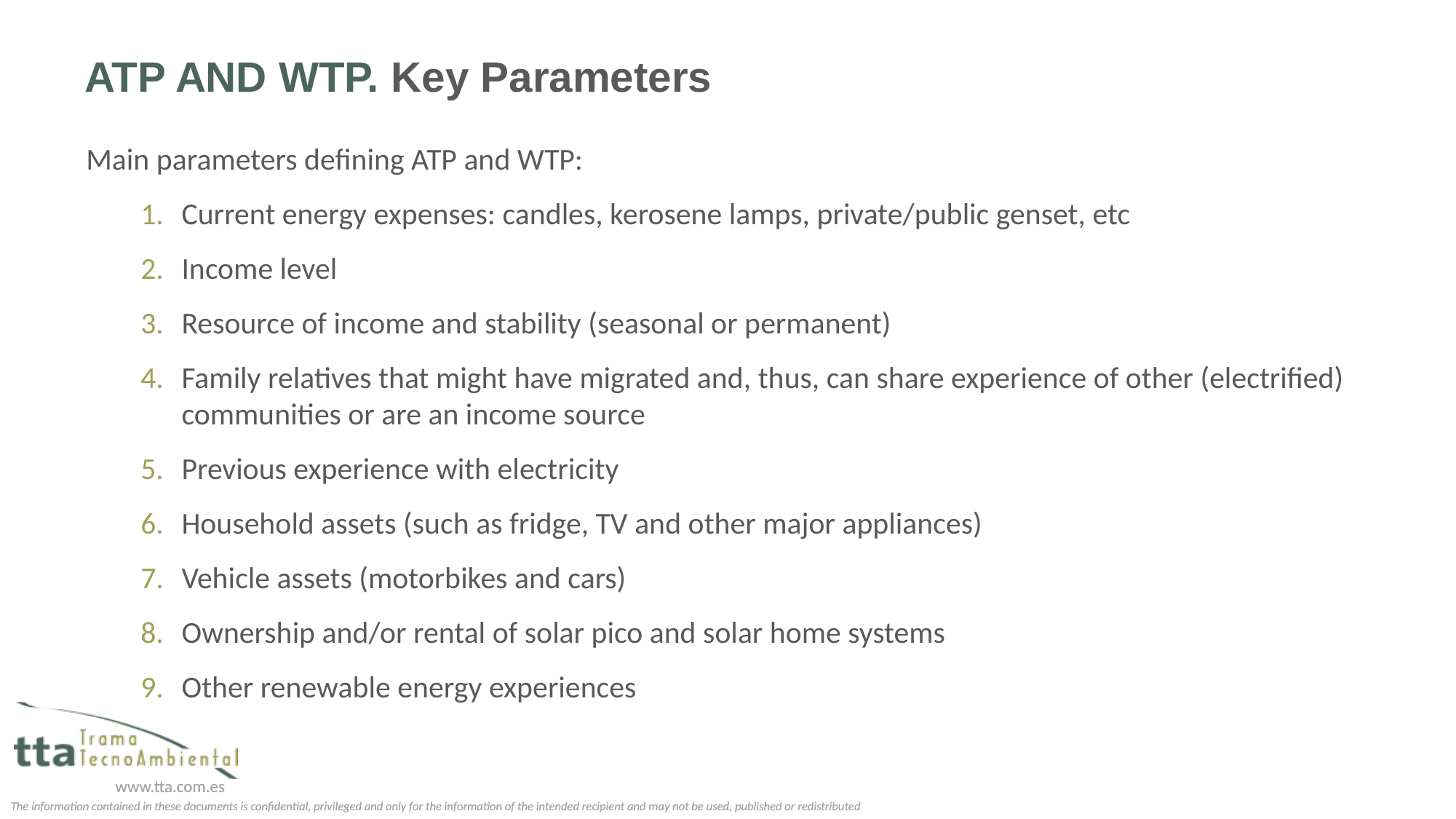

# ATP AND WTP. Key Parameters
Main parameters defining ATP and WTP:
Current energy expenses: candles, kerosene lamps, private/public genset, etc
Income level
Resource of income and stability (seasonal or permanent)
Family relatives that might have migrated and, thus, can share experience of other (electrified) communities or are an income source
Previous experience with electricity
Household assets (such as fridge, TV and other major appliances)
Vehicle assets (motorbikes and cars)
Ownership and/or rental of solar pico and solar home systems
Other renewable energy experiences